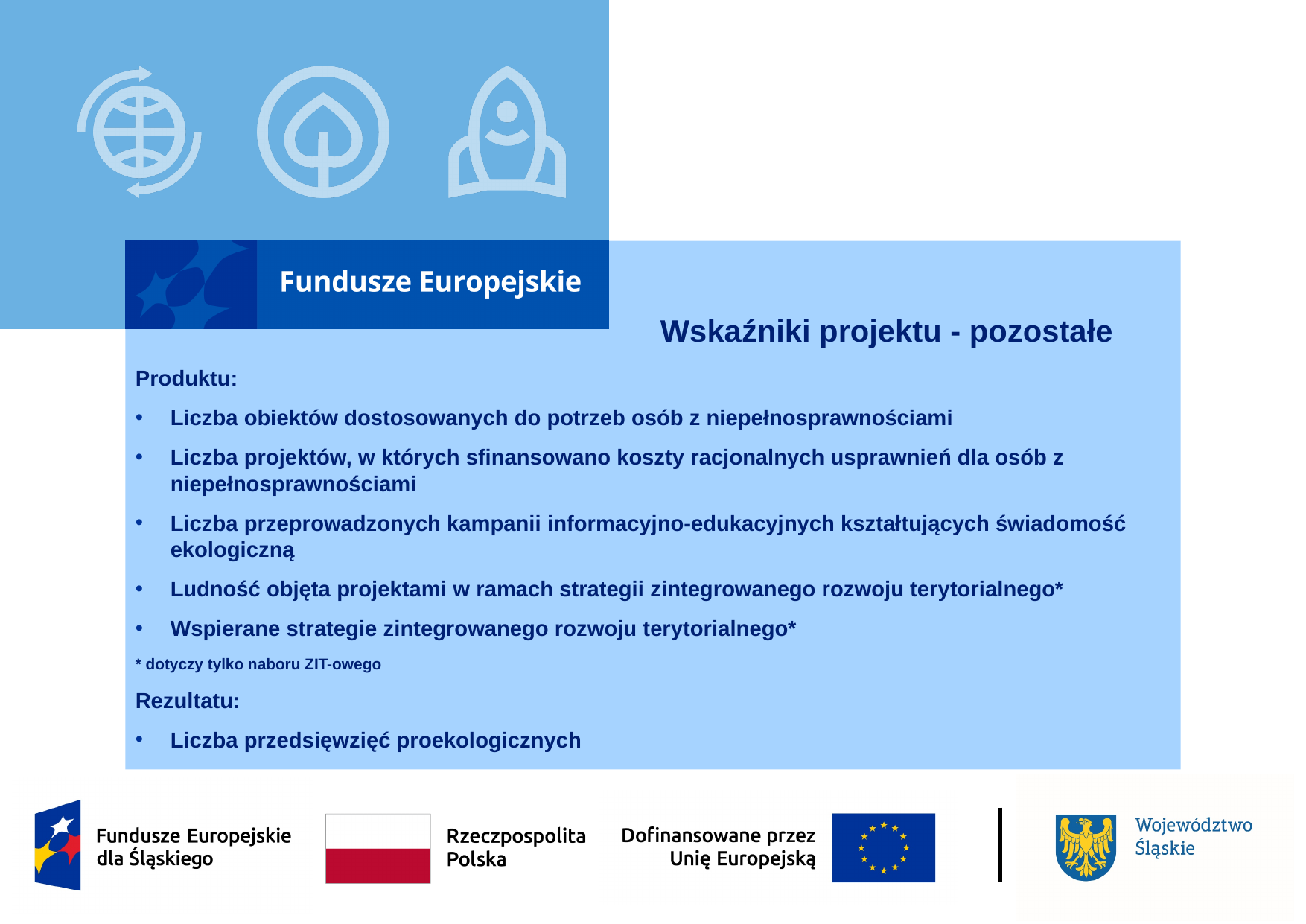

# Wskaźniki projektu - pozostałe
Produktu:
Liczba obiektów dostosowanych do potrzeb osób z niepełnosprawnościami
Liczba projektów, w których sfinansowano koszty racjonalnych usprawnień dla osób z niepełnosprawnościami
Liczba przeprowadzonych kampanii informacyjno-edukacyjnych kształtujących świadomość ekologiczną
Ludność objęta projektami w ramach strategii zintegrowanego rozwoju terytorialnego*
Wspierane strategie zintegrowanego rozwoju terytorialnego*
* dotyczy tylko naboru ZIT-owego
Rezultatu:
Liczba przedsięwzięć proekologicznych